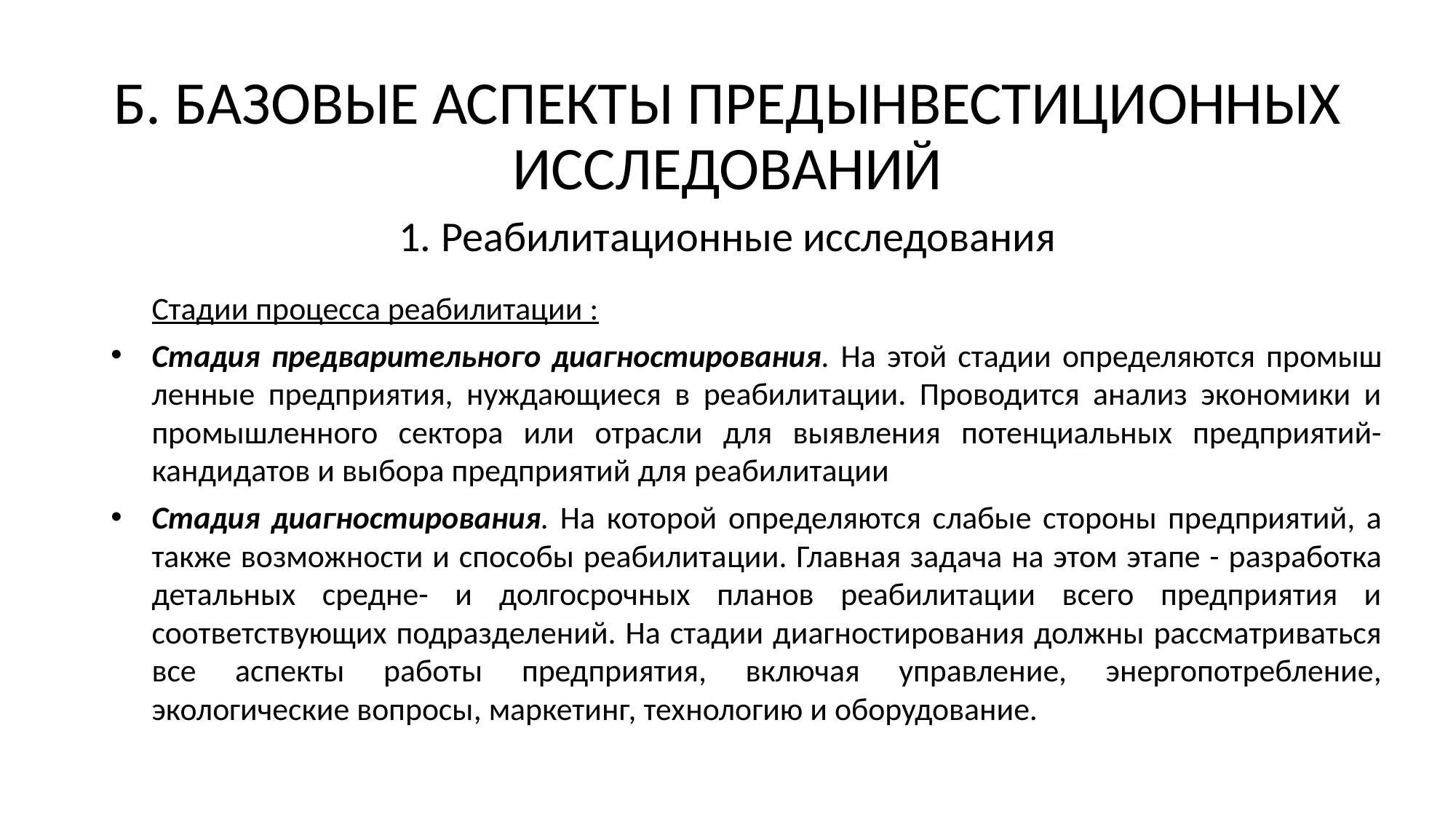

# Б. БАЗОВЫЕ АСПЕКТЫ ПРЕДЫНВЕСТИЦИОННЫХ ИССЛЕДОВАНИЙ
1. Реабилитационные исследования
Стадии процесса реабилитации :
Стадия предварительного диагностирования. На этой стадии определяются промыш­ленные предприятия, нуждающиеся в реабилитации. Проводится анализ экономики и промышленного сектора или отрасли для выявления потенциальных предприятий-кандидатов и выбора предприятий для реабилитации
Стадия диагностирования. На которой определяются слабые стороны предприятий, а также возможности и способы реабилита­ции. Главная задача на этом этапе - разработка детальных средне- и долгосрочных планов реабилитации всего предприятия и соответствующих подразделений. На стадии диагностирования должны рассматриваться все аспекты работы предприятия, включая управление, энергопотребление, экологические вопросы, маркетинг, тех­нологию и оборудование.